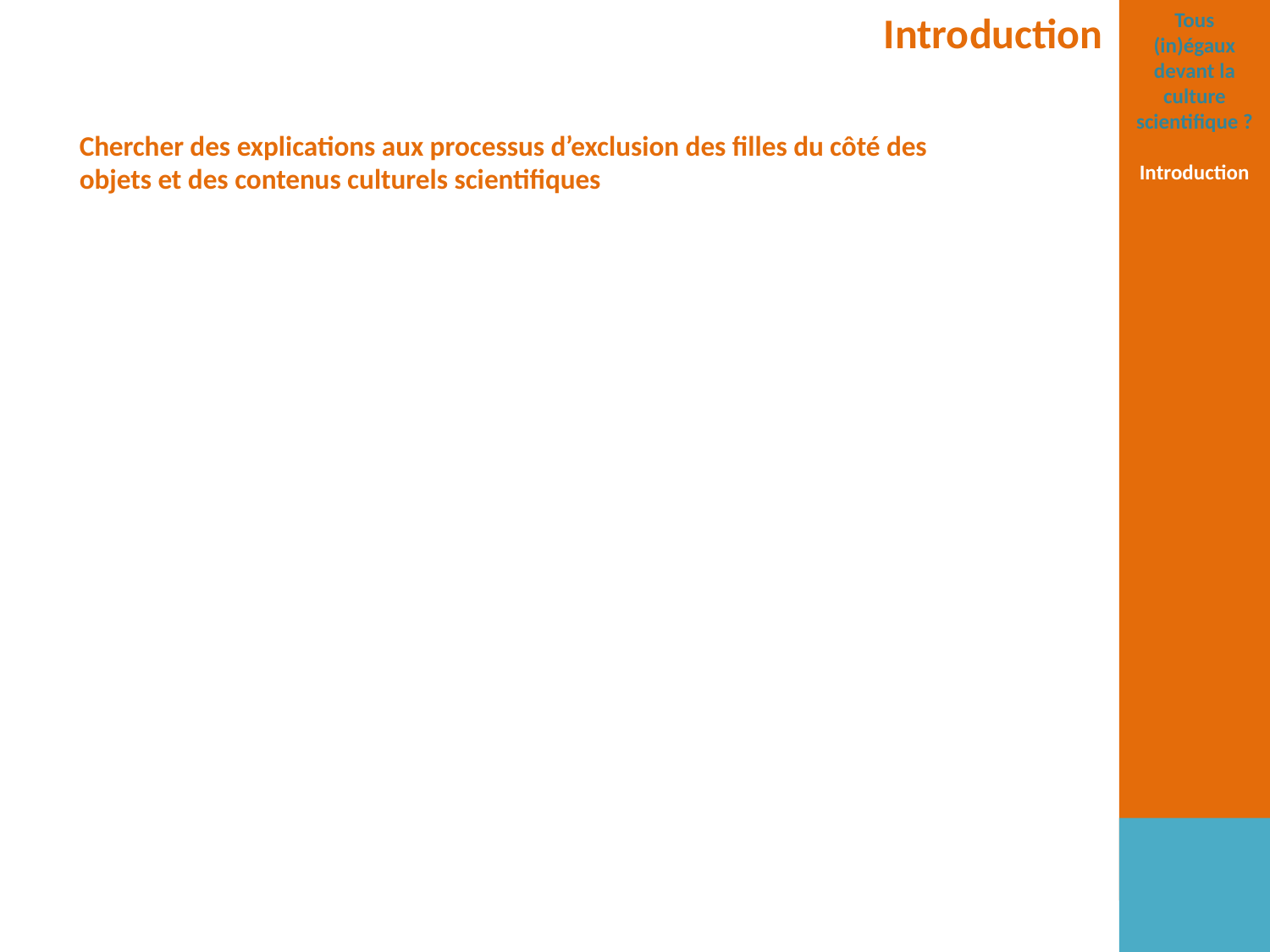

Introduction
Tous (in)égaux devant la culture scientifique ?

Introduction

Chercher des explications aux processus d’exclusion des filles du côté des objets et des contenus culturels scientifiques